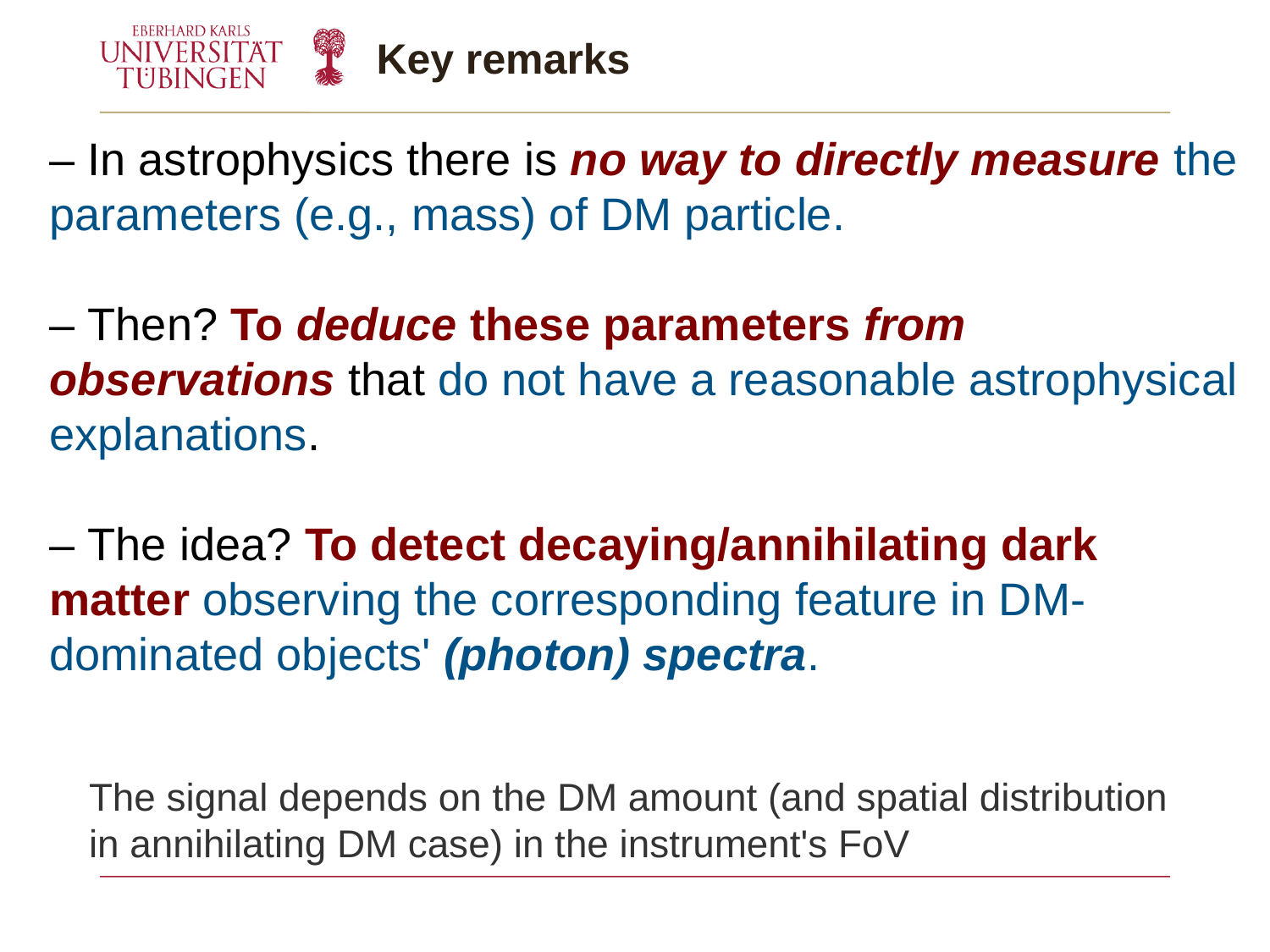

# Key remarks
– In astrophysics there is no way to directly measure the parameters (e.g., mass) of DM particle.

– Then? To deduce these parameters from observations that do not have a reasonable astrophysical explanations.

– The idea? To detect decaying/annihilating dark matter observing the corresponding feature in DM-dominated objects' (photon) spectra.
The signal depends on the DM amount (and spatial distribution in annihilating DM case) in the instrument's FoV